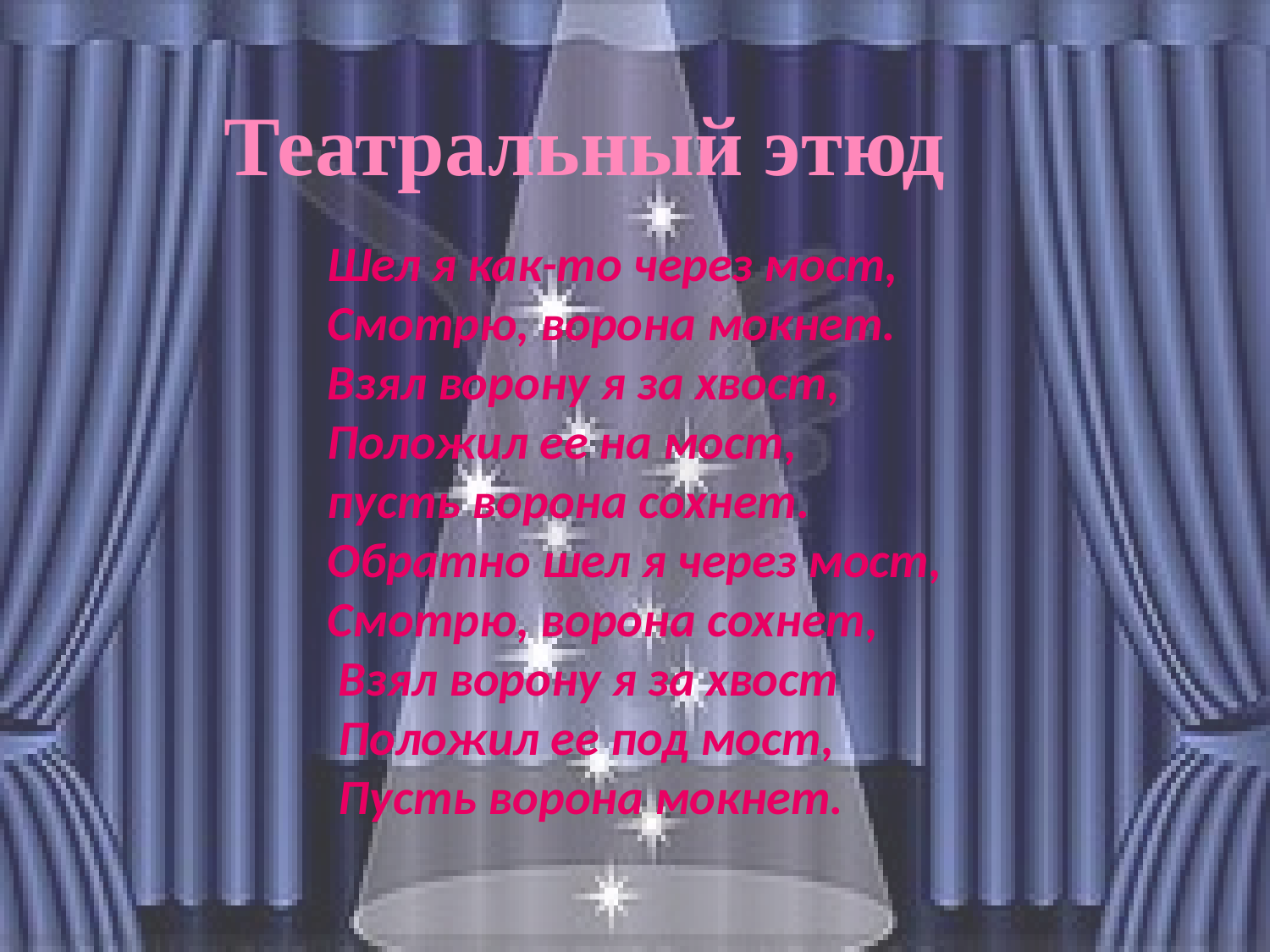

# Театральный этюд
Шел я как-то через мост,
Смотрю, ворона мокнет.
Взял ворону я за хвост,
Положил ее на мост,
пусть ворона сохнет.
Обратно шел я через мост,
Смотрю, ворона сохнет,
 Взял ворону я за хвост
 Положил ее под мост,
 Пусть ворона мокнет.